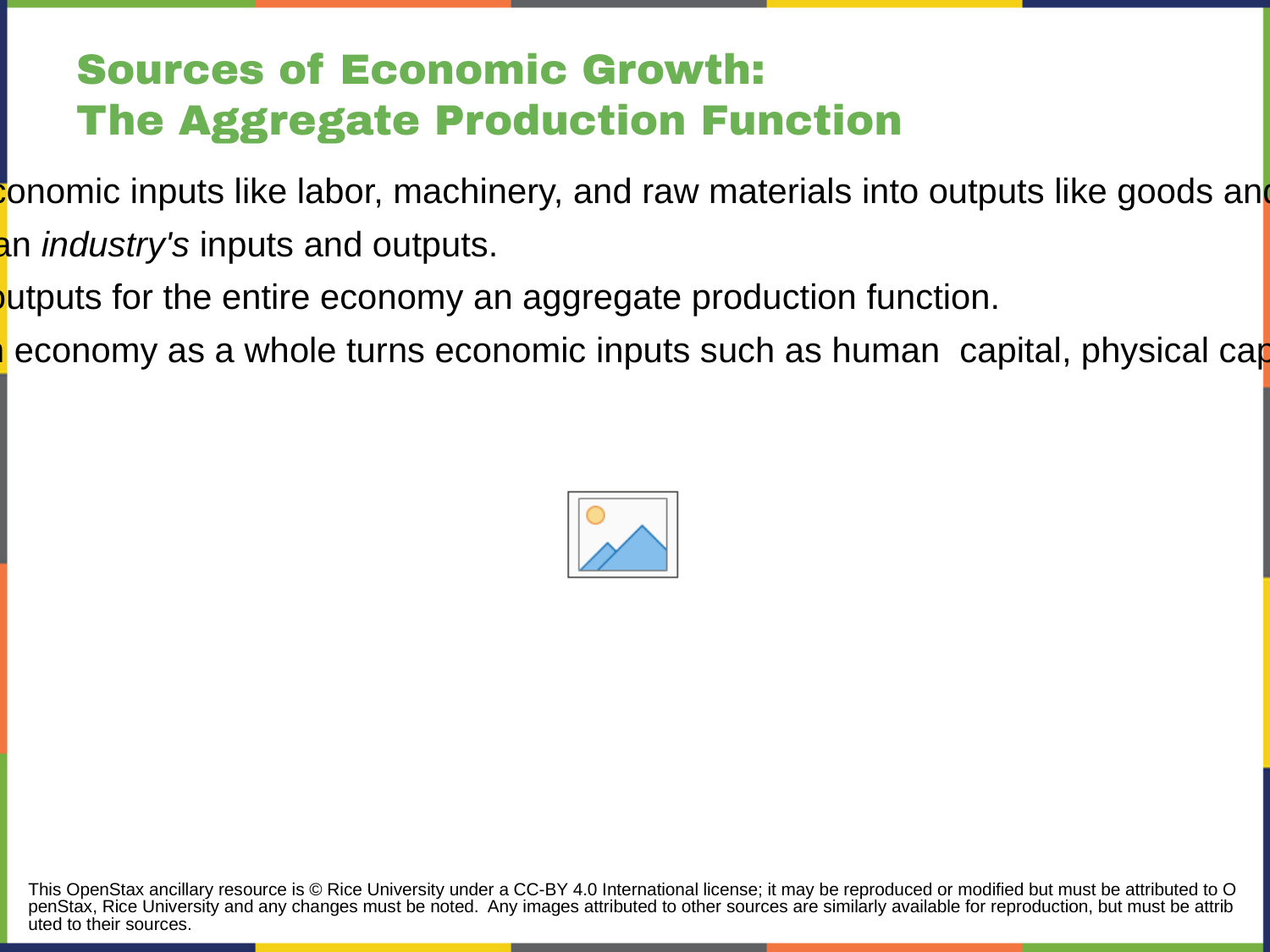

# Sources of Economic Growth:
The Aggregate Production Function
Production function - the process whereby a firm turns economic inputs like labor, machinery, and raw materials into outputs like goods and services that consumers use.
A microeconomic production function describes a firm's or an industry's inputs and outputs.
In macroeconomics, we call the connection from inputs to outputs for the entire economy an aggregate production function.
Aggregate production function - the process whereby an economy as a whole turns economic inputs such as human  capital, physical capital, and technology into output measured as GDP per capita.
This OpenStax ancillary resource is © Rice University under a CC-BY 4.0 International license; it may be reproduced or modified but must be attributed to OpenStax, Rice University and any changes must be noted.  Any images attributed to other sources are similarly available for reproduction, but must be attributed to their sources.